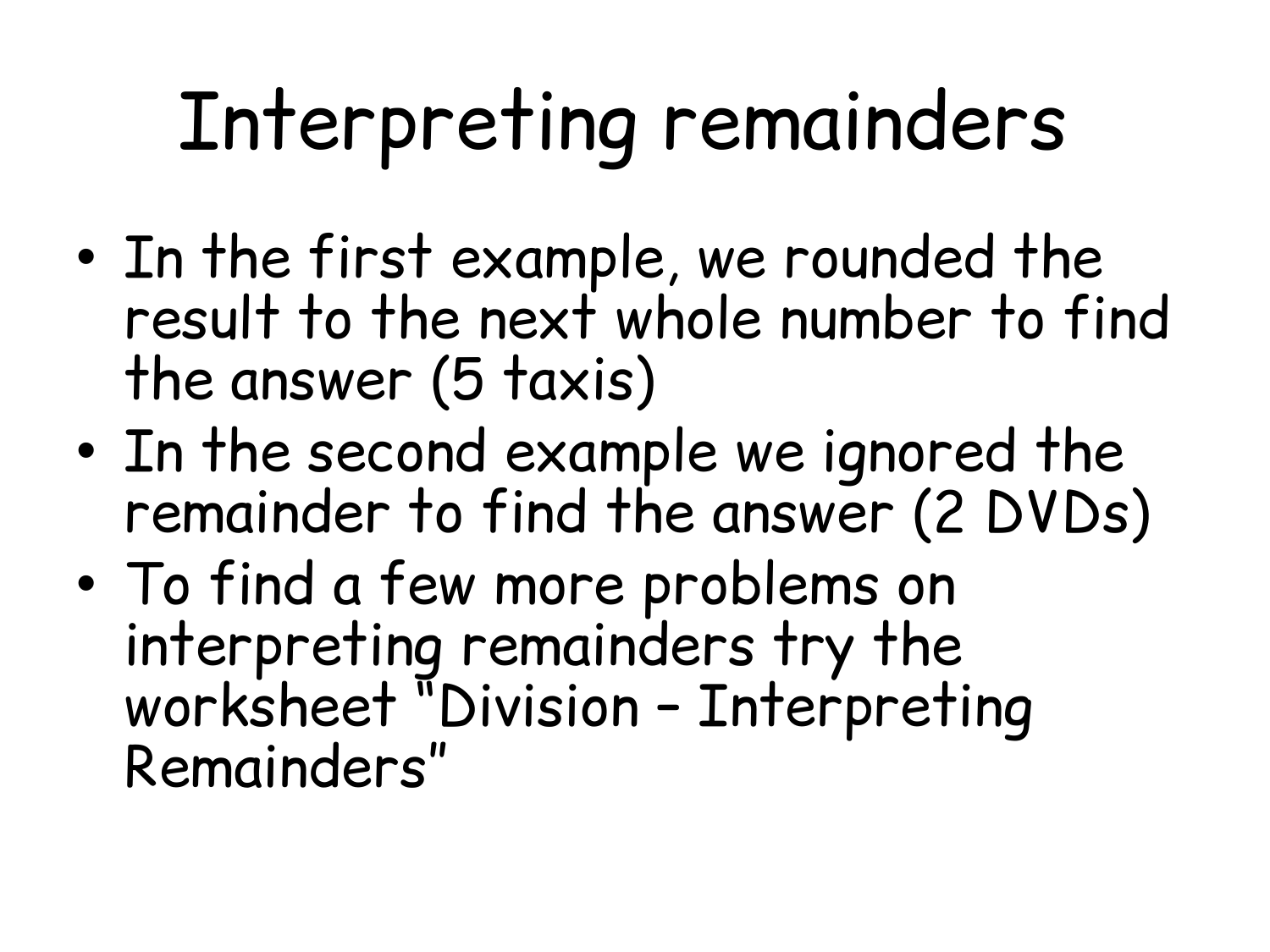

# Interpreting remainders
In the first example, we rounded the result to the next whole number to find the answer (5 taxis)
In the second example we ignored the remainder to find the answer (2 DVDs)
To find a few more problems on interpreting remainders try the worksheet “Division – Interpreting Remainders”